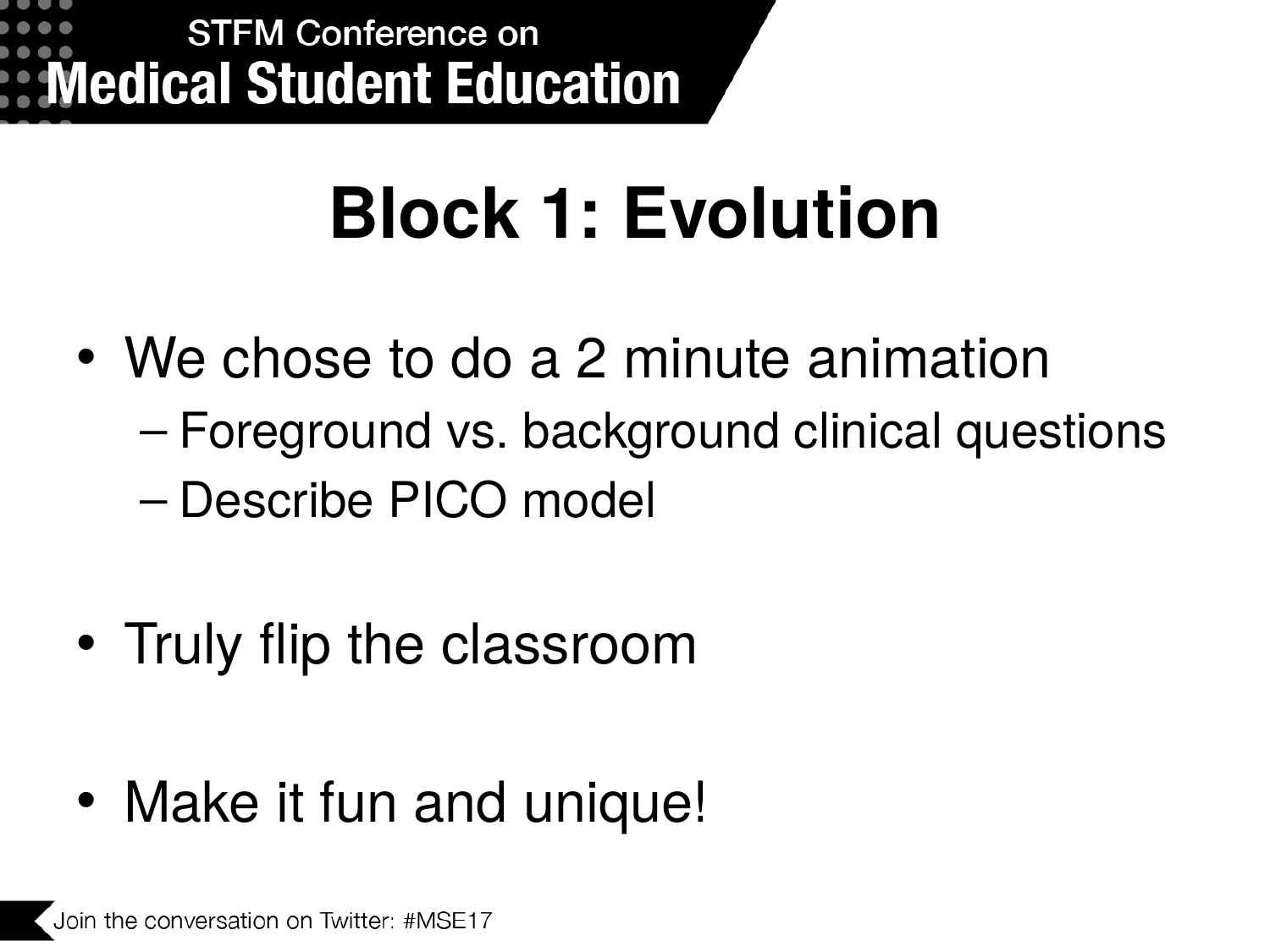

# Block 1: Evolution
We chose to do a 2 minute animation
Foreground vs. background clinical questions
Describe PICO model

Truly flip the classroom

Make it fun and unique!